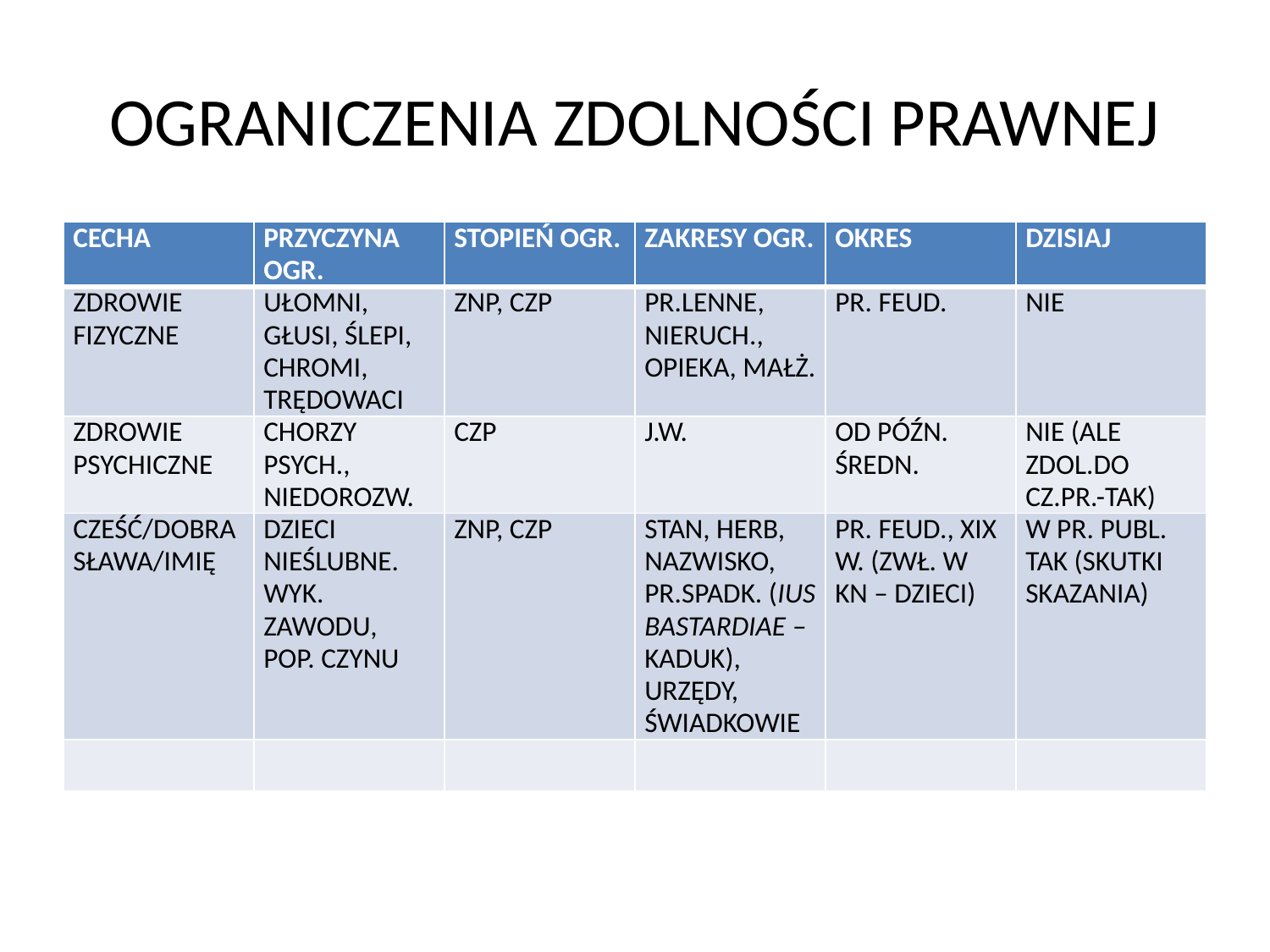

# OGRANICZENIA ZDOLNOŚCI PRAWNEJ
| CECHA | PRZYCZYNA OGR. | STOPIEŃ OGR. | ZAKRESY OGR. | OKRES | DZISIAJ |
| --- | --- | --- | --- | --- | --- |
| ZDROWIE FIZYCZNE | UŁOMNI, GŁUSI, ŚLEPI, CHROMI, TRĘDOWACI | ZNP, CZP | PR.LENNE, NIERUCH., OPIEKA, MAŁŻ. | PR. FEUD. | NIE |
| ZDROWIE PSYCHICZNE | CHORZY PSYCH., NIEDOROZW. | CZP | J.W. | OD PÓŹN. ŚREDN. | NIE (ALE ZDOL.DO CZ.PR.-TAK) |
| CZEŚĆ/DOBRA SŁAWA/IMIĘ | DZIECI NIEŚLUBNE. WYK. ZAWODU, POP. CZYNU | ZNP, CZP | STAN, HERB, NAZWISKO, PR.SPADK. (IUS BASTARDIAE – KADUK), URZĘDY, ŚWIADKOWIE | PR. FEUD., XIX W. (ZWŁ. W KN – DZIECI) | W PR. PUBL. TAK (SKUTKI SKAZANIA) |
|  |  |  |  |  |  |